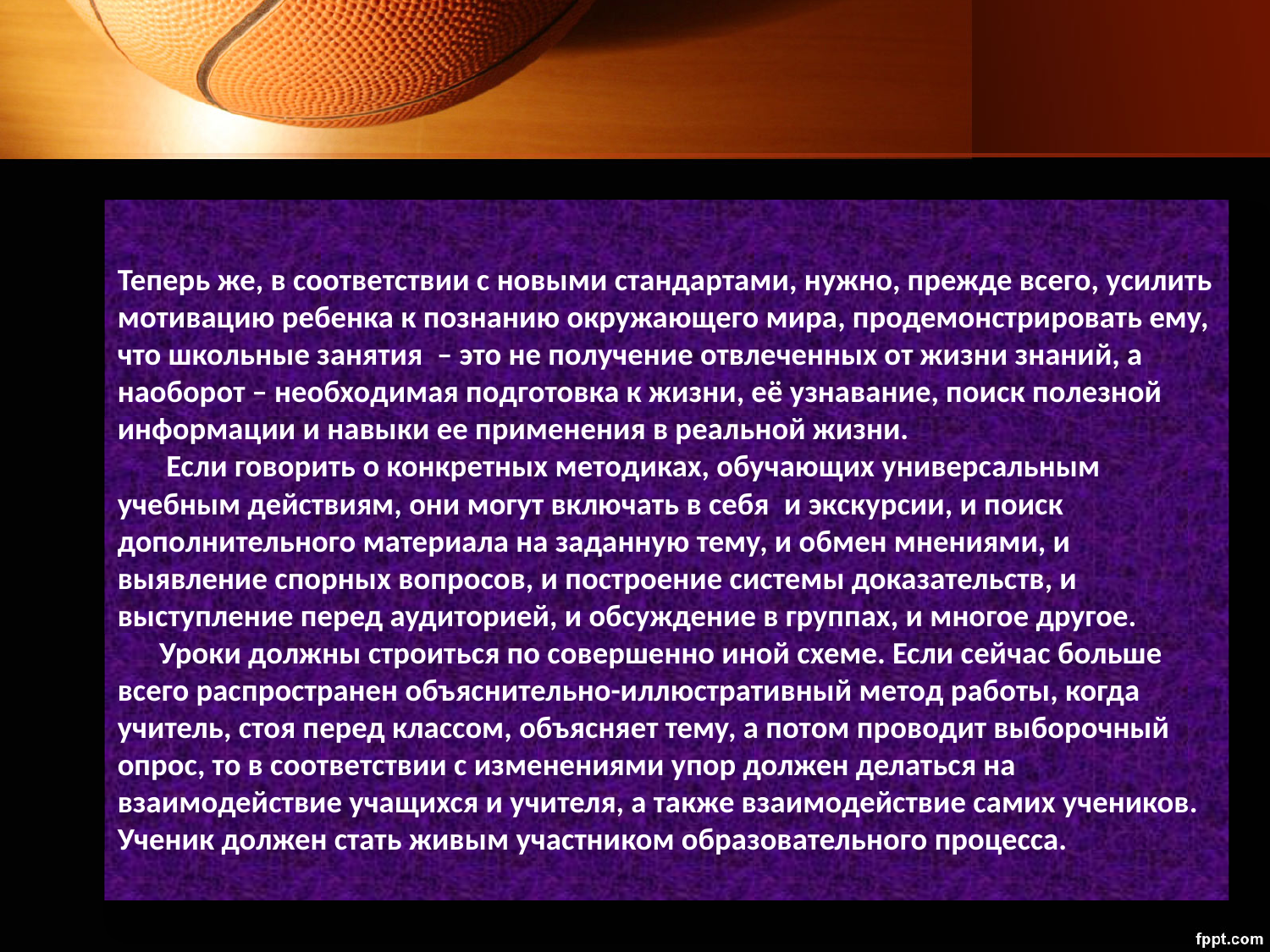

Теперь же, в соответствии с новыми стандартами, нужно, прежде всего, усилить мотивацию ребенка к познанию окружающего мира, продемонстрировать ему, что школьные занятия  – это не получение отвлеченных от жизни знаний, а наоборот – необходимая подготовка к жизни, её узнавание, поиск полезной информации и навыки ее применения в реальной жизни. 
       Если говорить о конкретных методиках, обучающих универсальным учебным действиям, они могут включать в себя  и экскурсии, и поиск дополнительного материала на заданную тему, и обмен мнениями, и выявление спорных вопросов, и построение системы доказательств, и выступление перед аудиторией, и обсуждение в группах, и многое другое.
      Уроки должны строиться по совершенно иной схеме. Если сейчас больше всего распространен объяснительно-иллюстративный метод работы, когда учитель, стоя перед классом, объясняет тему, а потом проводит выборочный опрос, то в соответствии с изменениями упор должен делаться на взаимодействие учащихся и учителя, а также взаимодействие самих учеников. Ученик должен стать живым участником образовательного процесса.